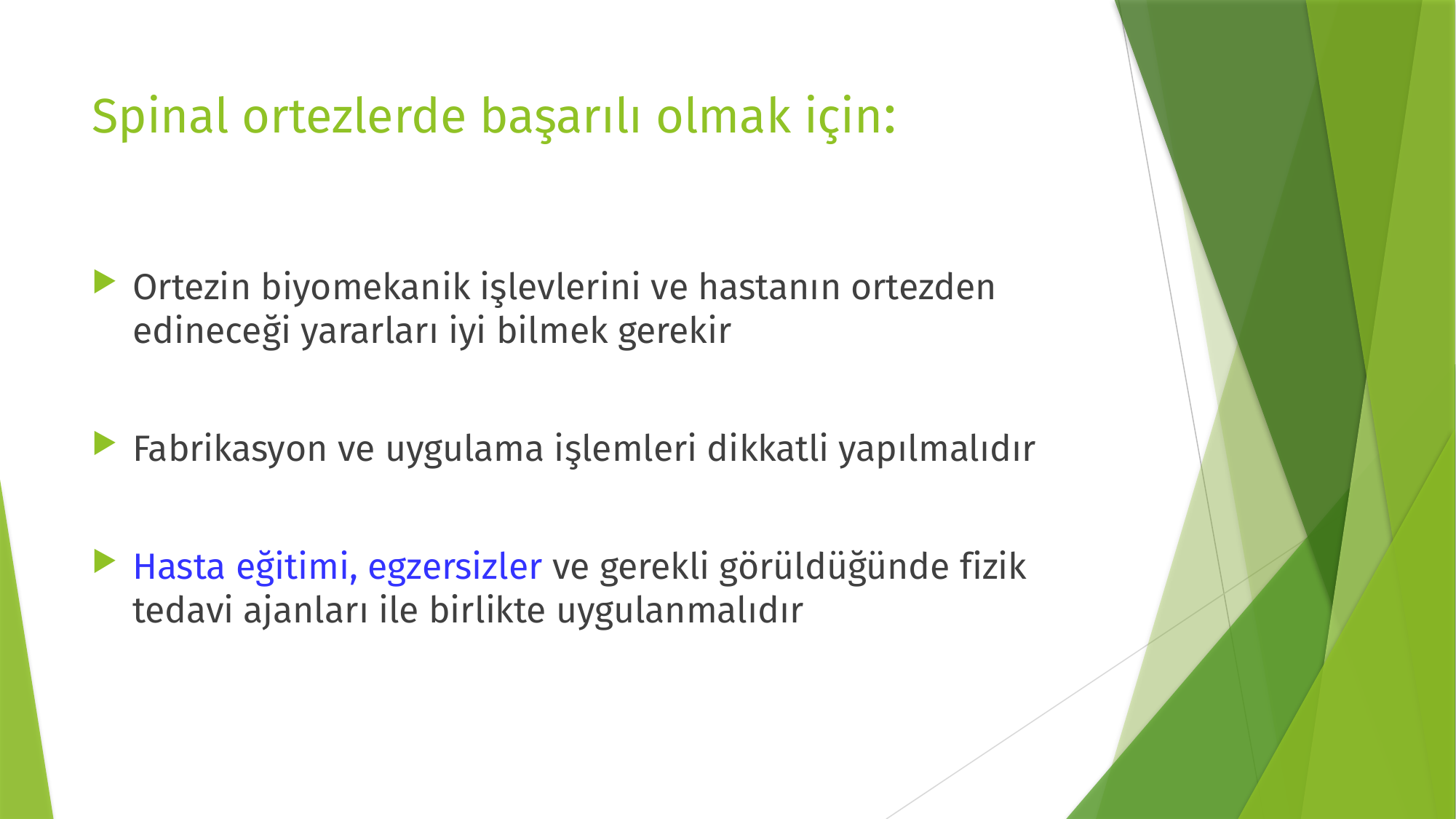

# Spinal ortezlerde başarılı olmak için:
Ortezin biyomekanik işlevlerini ve hastanın ortezden edineceği yararları iyi bilmek gerekir

Fabrikasyon ve uygulama işlemleri dikkatli yapılmalıdır

Hasta eğitimi, egzersizler ve gerekli görüldüğünde fizik tedavi ajanları ile birlikte uygulanmalıdır